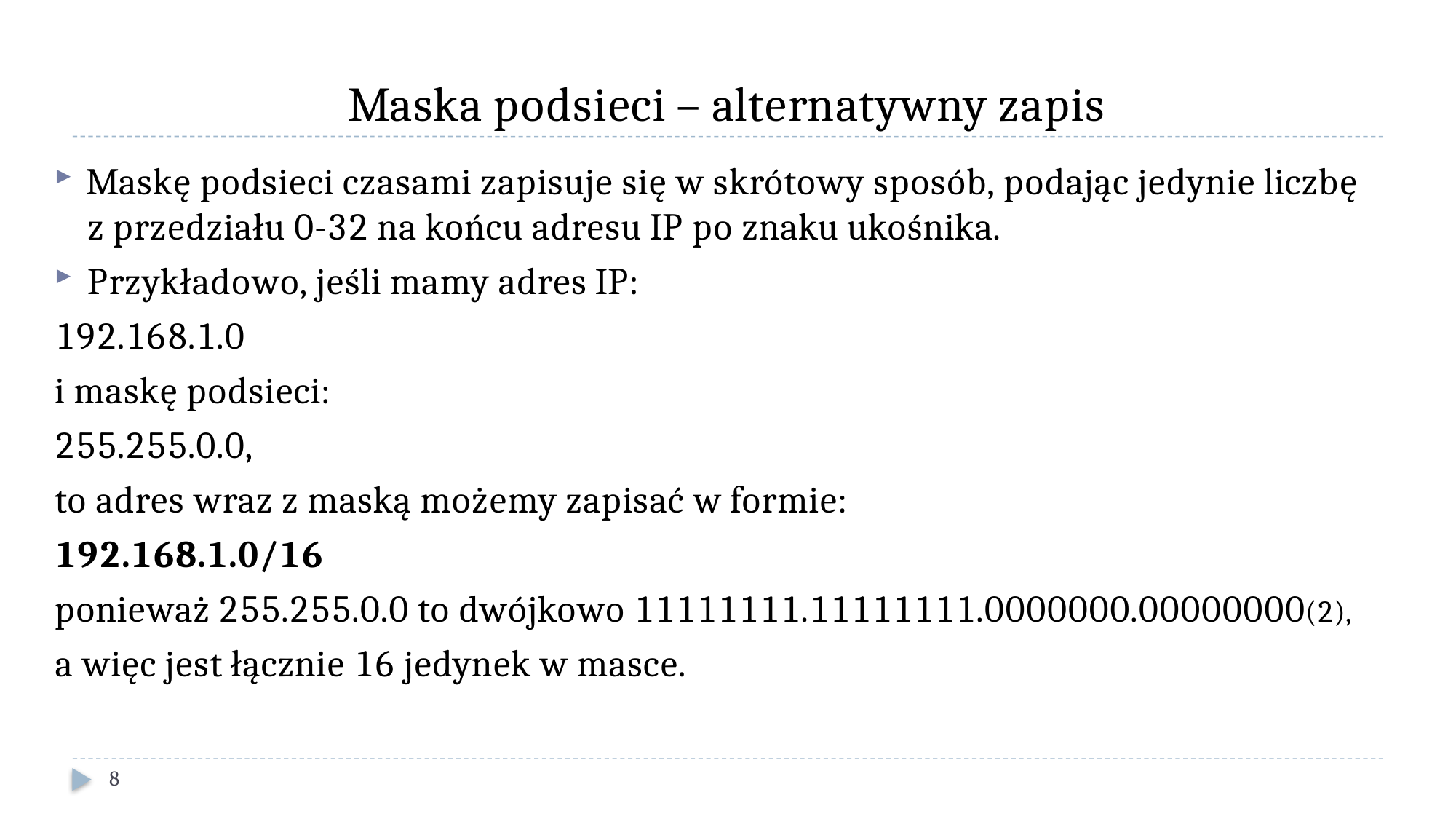

# Maska podsieci – alternatywny zapis
Maskę podsieci czasami zapisuje się w skrótowy sposób, podając jedynie liczbę
z przedziału 0-32 na końcu adresu IP po znaku ukośnika.
Przykładowo, jeśli mamy adres IP:
192.168.1.0
i maskę podsieci:
255.255.0.0,
to adres wraz z maską możemy zapisać w formie:
192.168.1.0/16
ponieważ 255.255.0.0 to dwójkowo 11111111.11111111.0000000.00000000(2),
a więc jest łącznie 16 jedynek w masce.
8